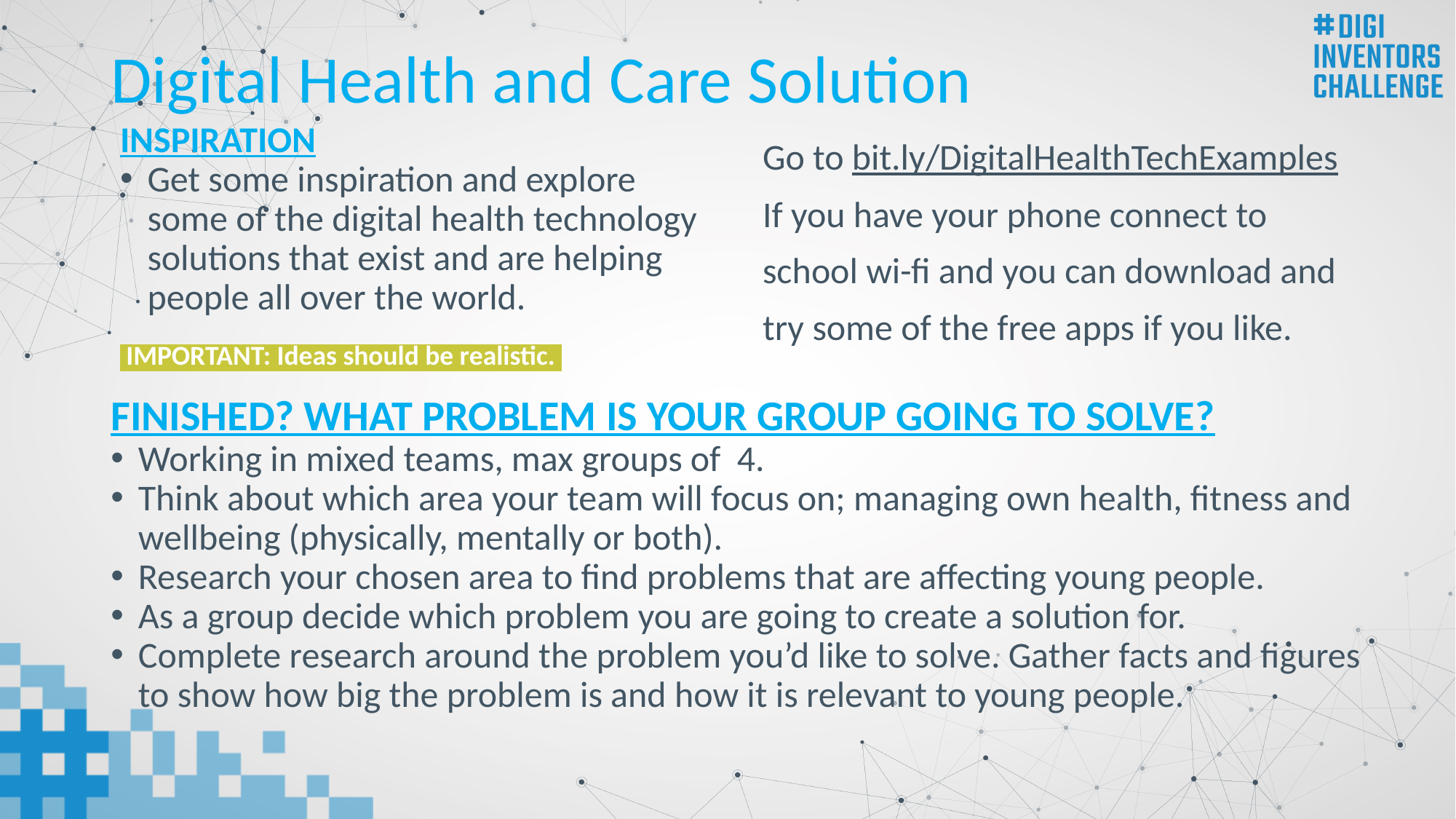

# Digital Health and Care Solution
INSPIRATION
Get some inspiration and explore some of the digital health technology solutions that exist and are helping people all over the world.

Go to bit.ly/DigitalHealthTechExamples
If you have your phone connect to school wi-fi and you can download and try some of the free apps if you like.

 IMPORTANT: Ideas should be realistic.
FINISHED? WHAT PROBLEM IS YOUR GROUP GOING TO SOLVE?
Working in mixed teams, max groups of  4.
Think about which area your team will focus on; managing own health, fitness and wellbeing (physically, mentally or both).
Research your chosen area to find problems that are affecting young people.
As a group decide which problem you are going to create a solution for.
Complete research around the problem you’d like to solve. Gather facts and figures to show how big the problem is and how it is relevant to young people.